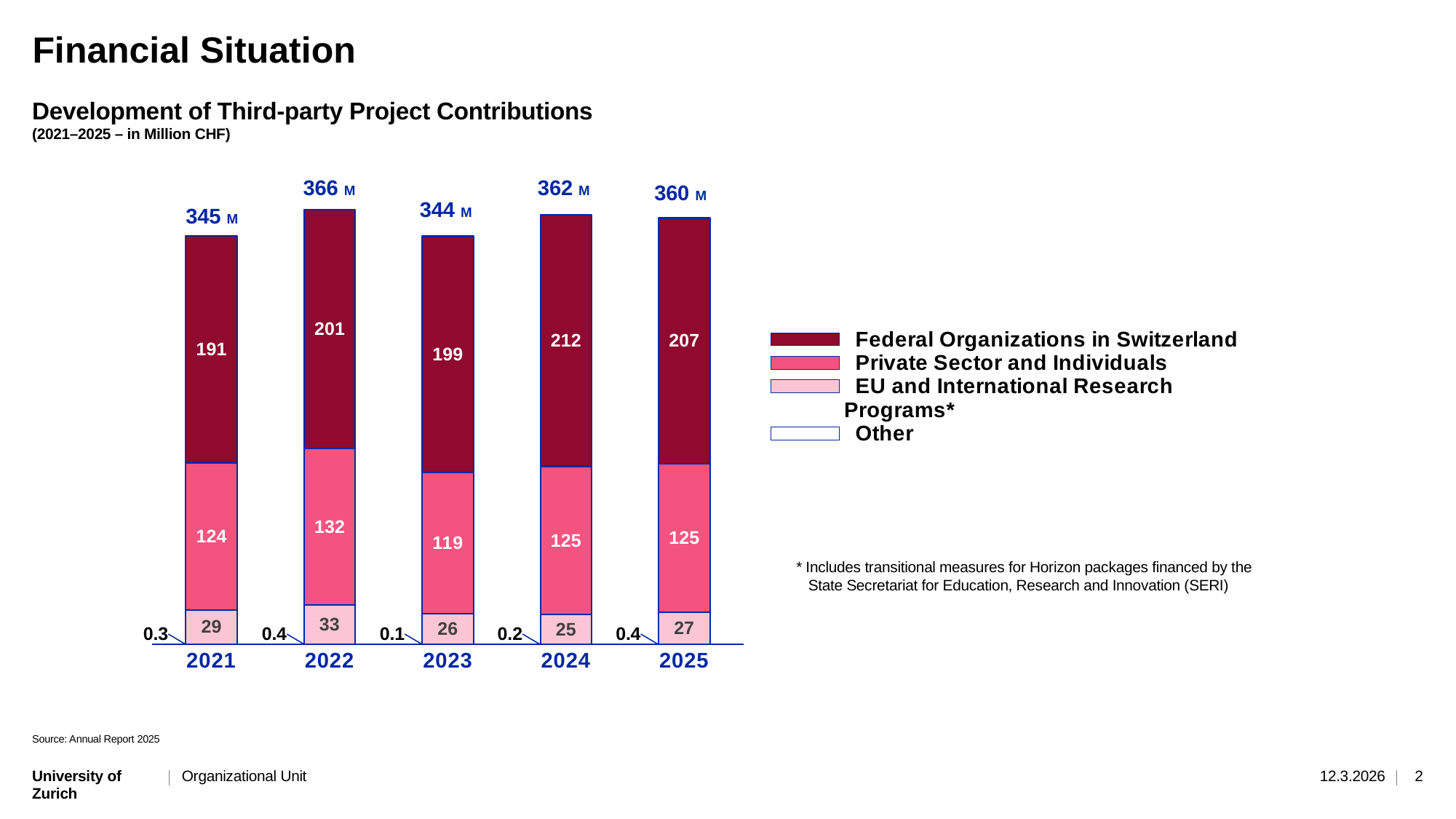

Financial Situation
Development of Third-party Project Contributions
(2021–2025 – in Million CHF)

[unsupported chart]

366 M
362 M
360 M
344 M
345 M
* Includes transitional measures for Horizon packages financed by the
   State Secretariat for Education, Research and Innovation (SERI)

0.3
0.4
0.1
0.2
0.4
Source: Annual Report 2025